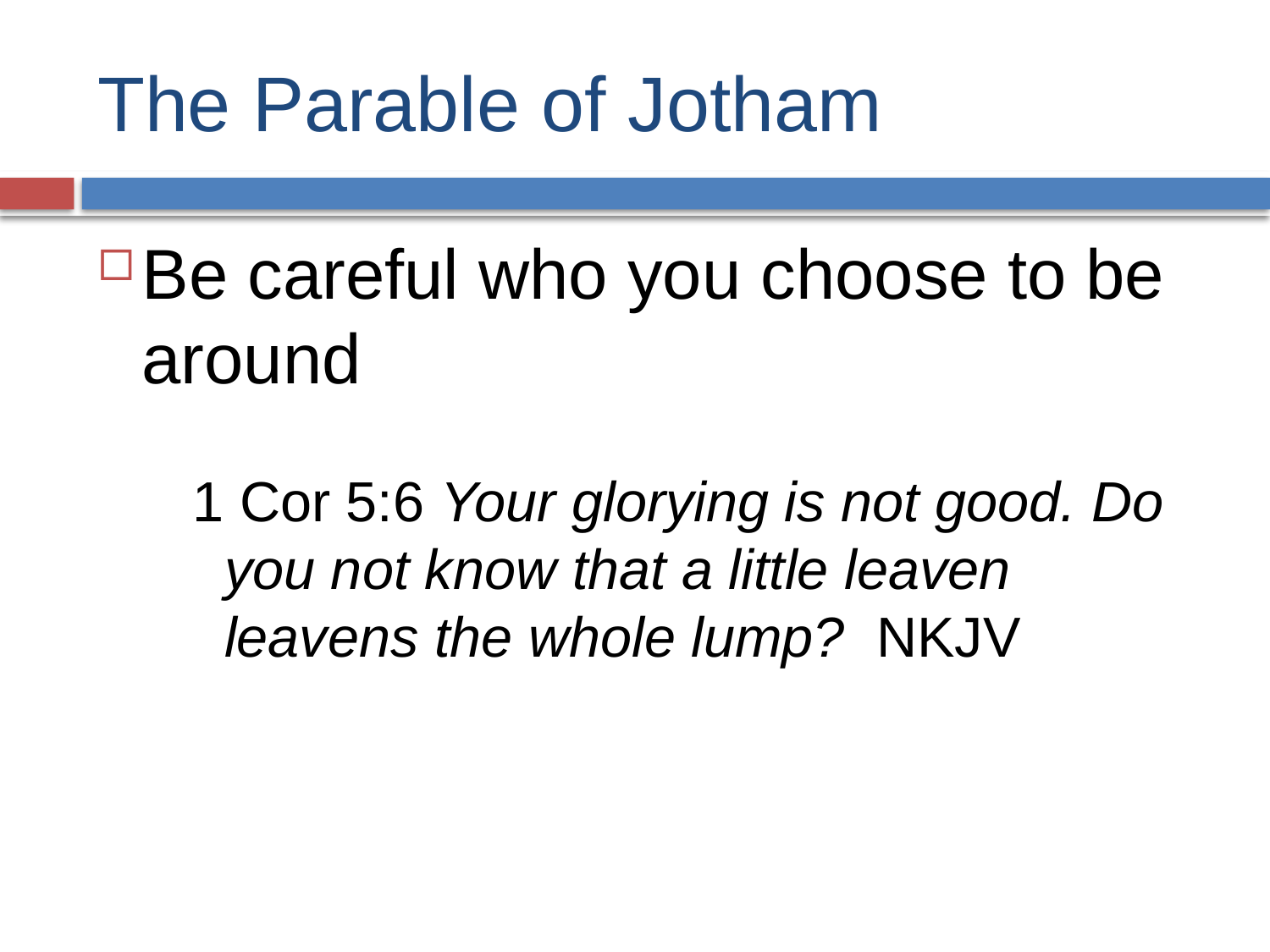

# The Parable of Jotham
Be careful who you choose to be around

1 Cor 5:6 Your glorying is not good. Do you not know that a little leaven leavens the whole lump?  NKJV